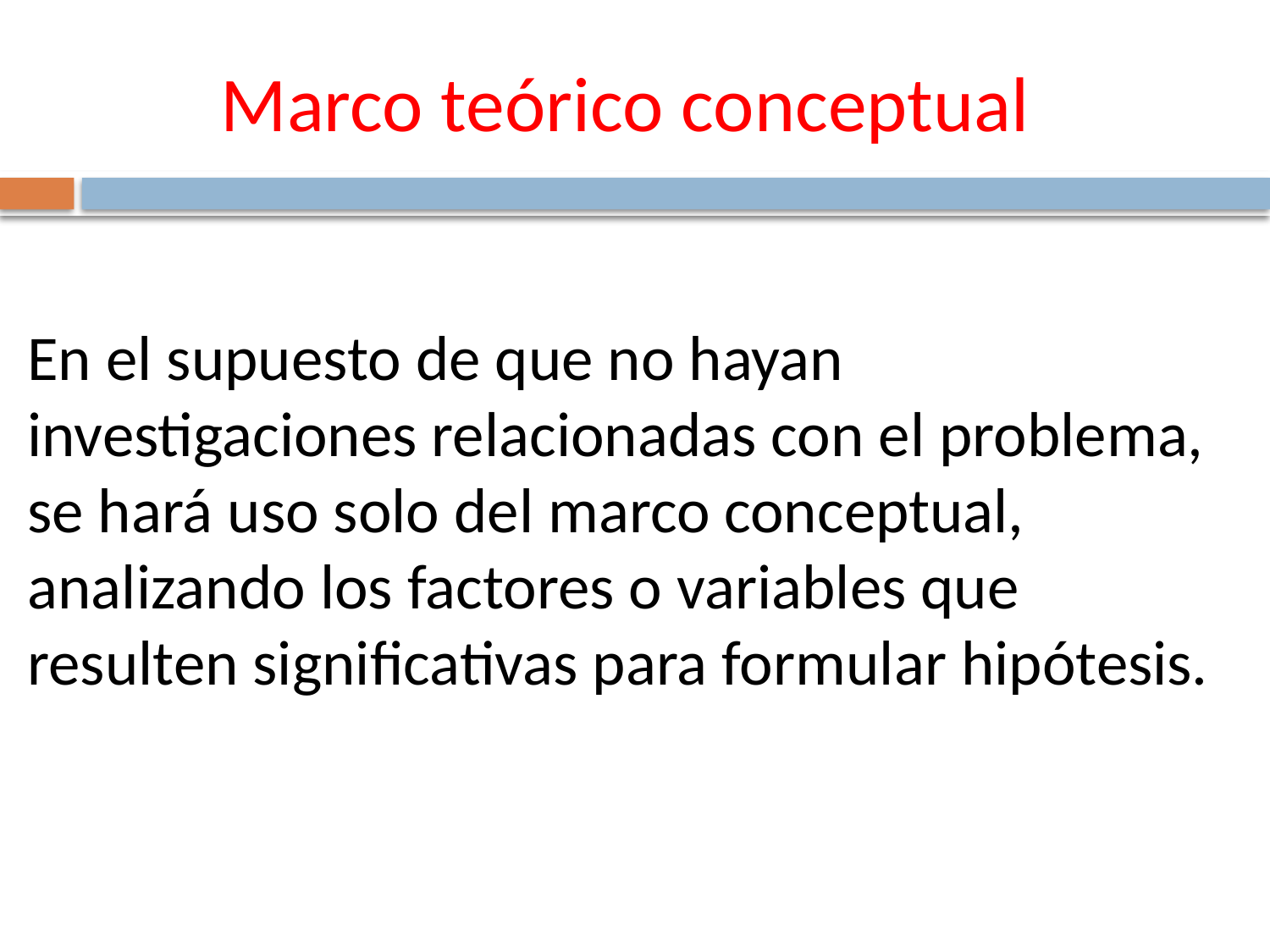

# Marco teórico conceptual

En el supuesto de que no hayan investigaciones relacionadas con el problema, se hará uso solo del marco conceptual, analizando los factores o variables que resulten significativas para formular hipótesis.